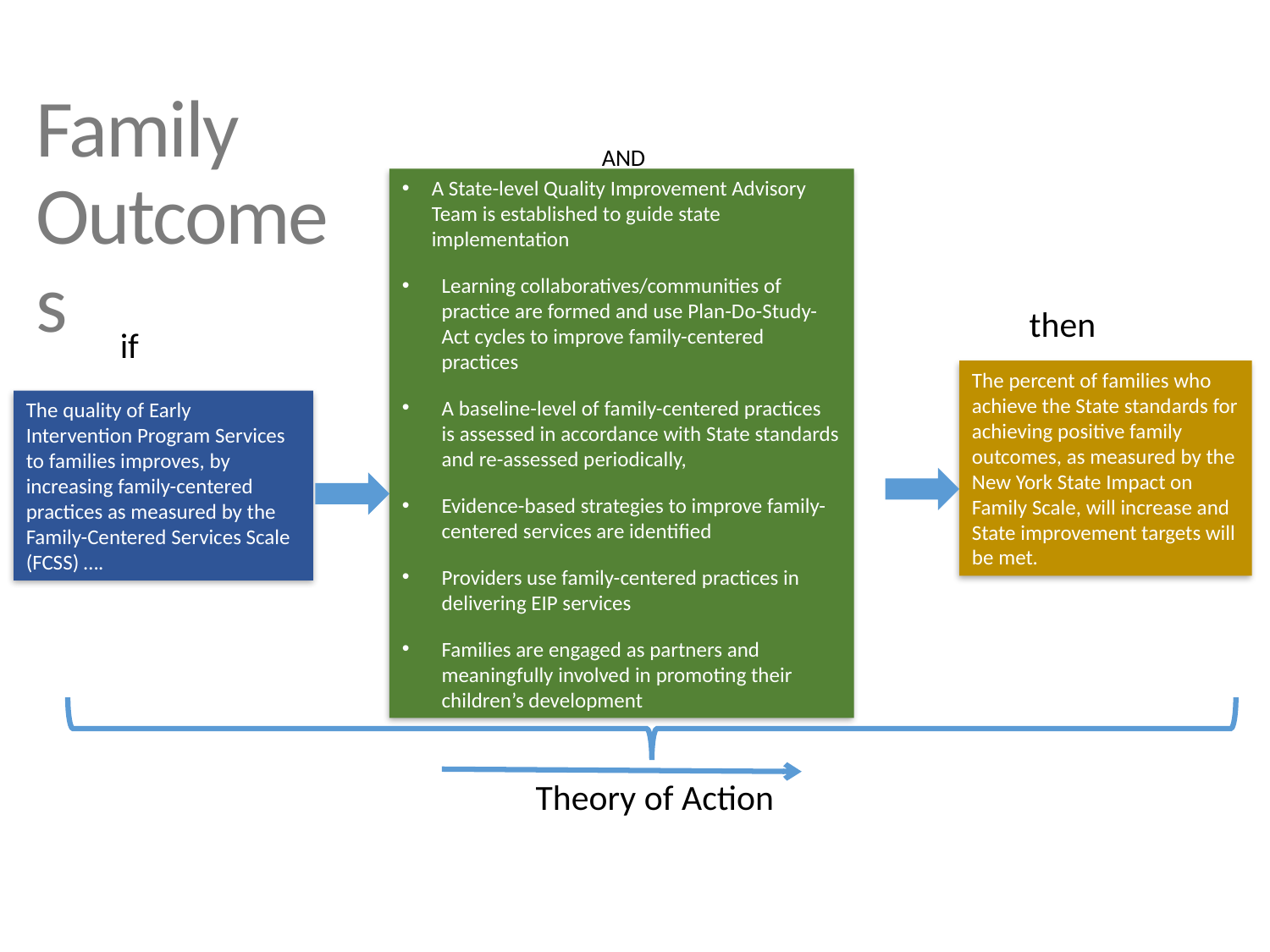

AND

A State-level Quality Improvement Advisory Team is established to guide state implementation
Learning collaboratives/communities of practice are formed and use Plan-Do-Study-Act cycles to improve family-centered practices
A baseline-level of family-centered practices  is assessed in accordance with State standards and re-assessed periodically,
Evidence-based strategies to improve family-centered services are identified
Providers use family-centered practices in delivering EIP services
Families are engaged as partners and meaningfully involved in promoting their children’s development
then
if
The percent of families who achieve the State standards for achieving positive family outcomes, as measured by the New York State Impact on Family Scale, will increase and State improvement targets will be met.
The quality of Early Intervention Program Services to families improves, by increasing family-centered practices as measured by the Family-Centered Services Scale (FCSS) ….

Theory of Action
# Family Outcomes